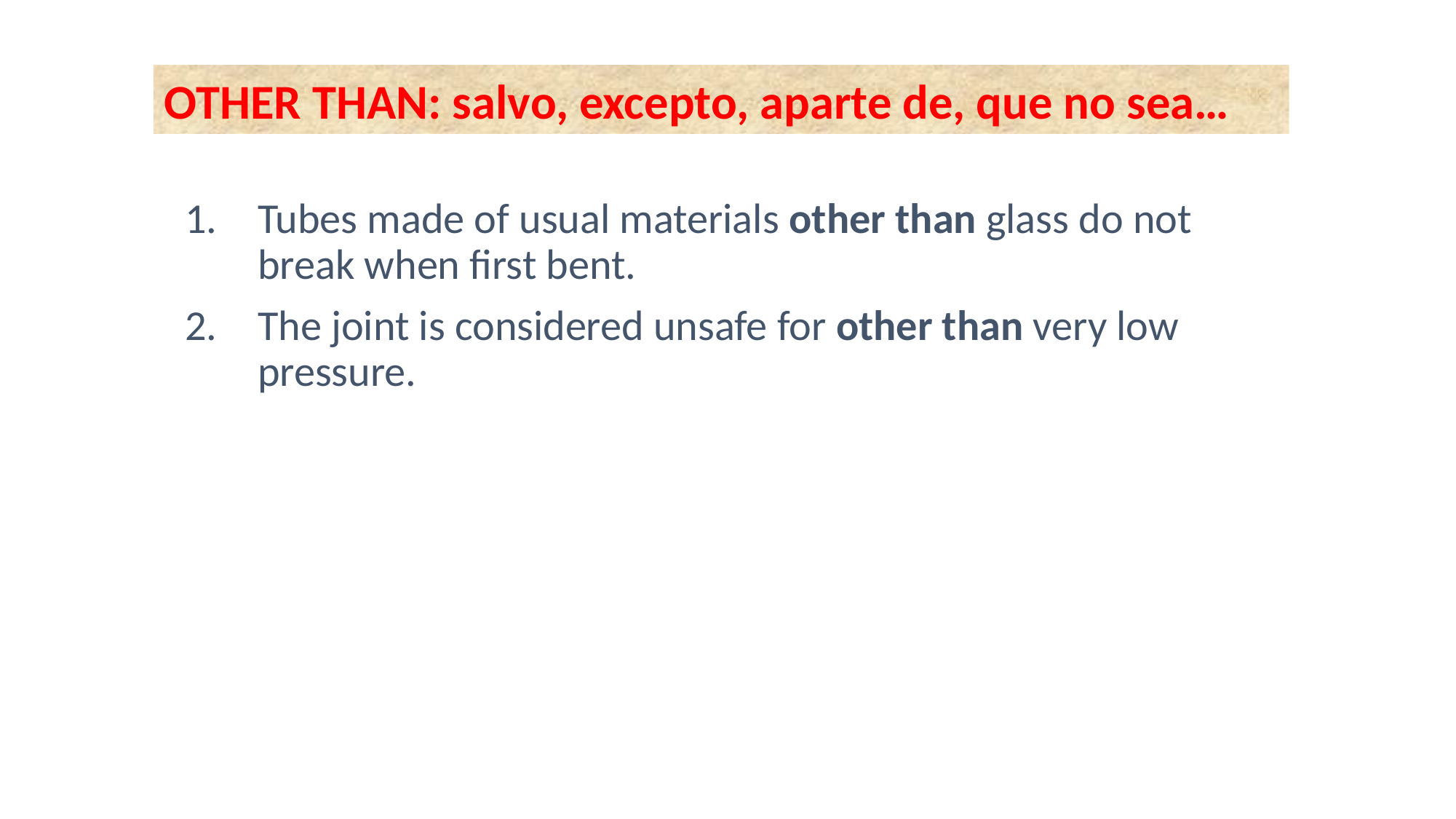

OTHER THAN: salvo, excepto, aparte de, que no sea…
Tubes made of usual materials other than glass do not break when first bent.
The joint is considered unsafe for other than very low pressure.